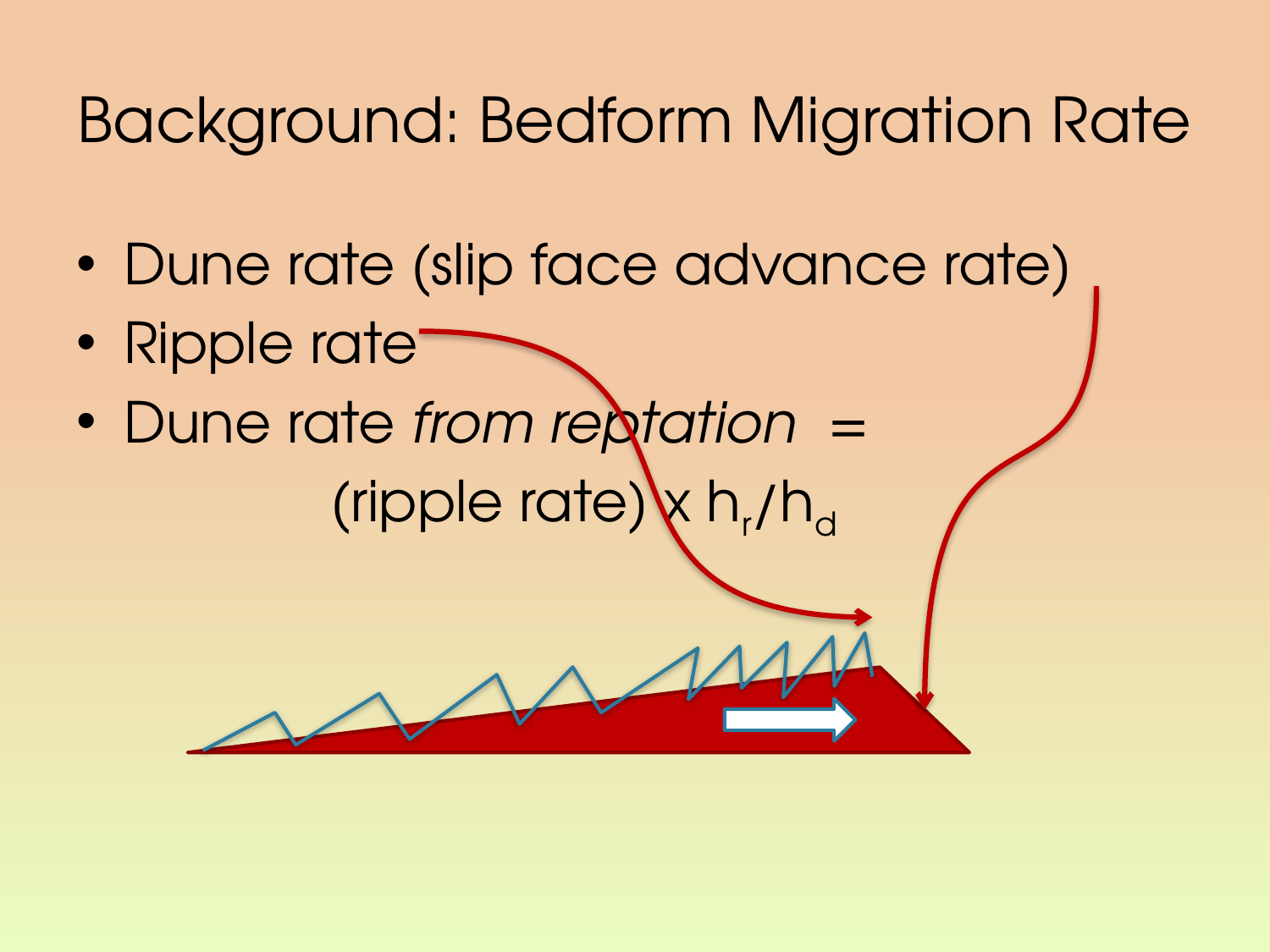

# Background: Bedform Migration Rate
Dune rate (slip face advance rate)
Ripple rate
Dune rate from reptation  =
		(ripple rate) x hr/hd